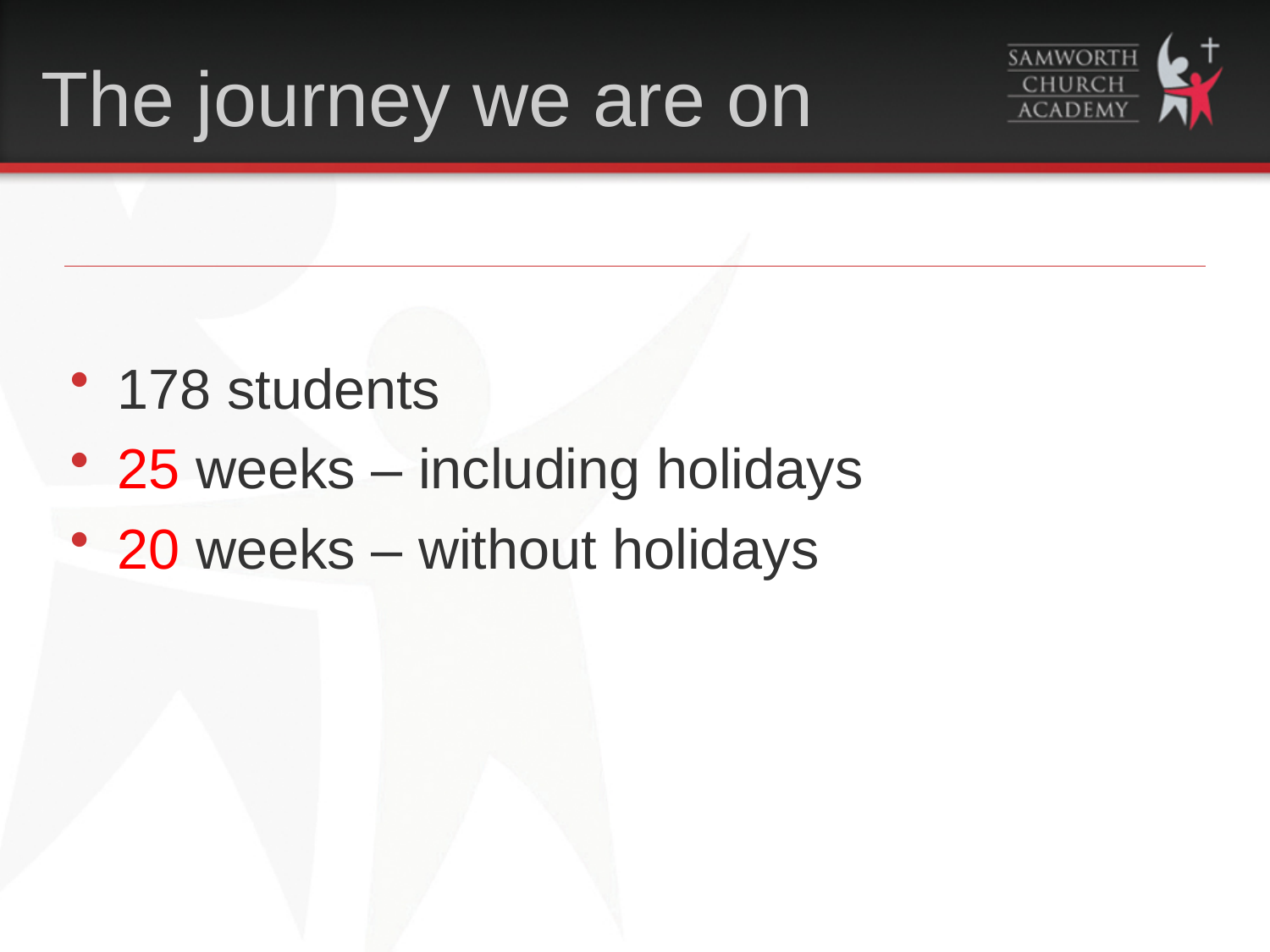

The journey we are on

178 students
25 weeks – including holidays
20 weeks – without holidays